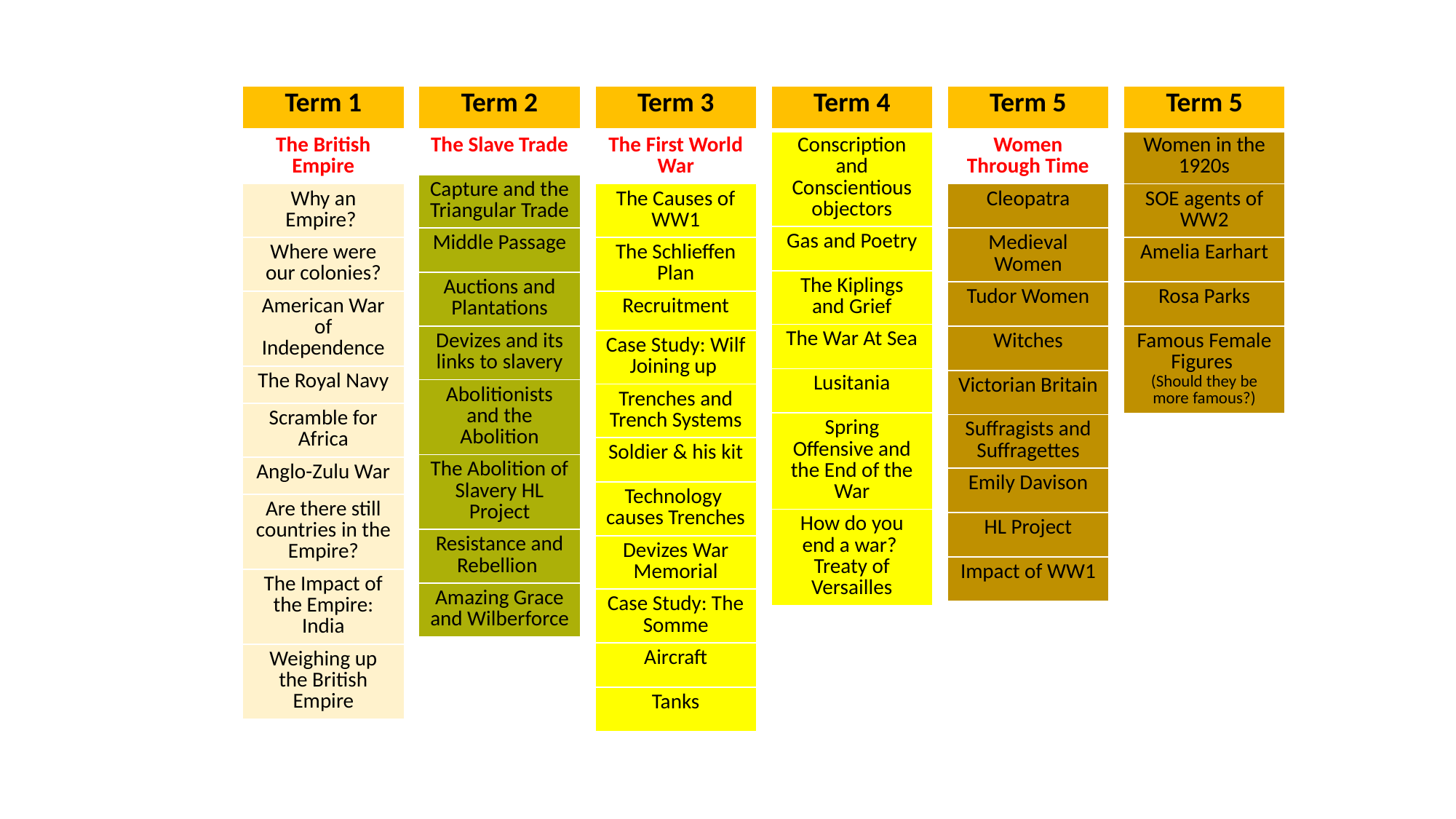

| Term 1 |
| --- |
| The British Empire |
| Why an Empire? |
| Where were our colonies? |
| American War of Independence |
| The Royal Navy |
| Scramble for Africa |
| Anglo-Zulu War |
| Are there still countries in the Empire? |
| The Impact of the Empire: India |
| Weighing up the British Empire |
| Term 2 |
| --- |
| The Slave Trade |
| Capture and the Triangular Trade |
| Middle Passage |
| Auctions and Plantations |
| Devizes and its links to slavery |
| Abolitionists and the Abolition |
| The Abolition of Slavery HL Project |
| Resistance and Rebellion |
| Amazing Grace and Wilberforce |
| Term 3 |
| --- |
| The First World War |
| The Causes of WW1 |
| The Schlieffen Plan |
| Recruitment |
| Case Study: Wilf Joining up |
| Trenches and Trench Systems |
| Soldier & his kit |
| Technology causes Trenches |
| Devizes War Memorial |
| Case Study: The Somme |
| Aircraft |
| Tanks |
| Term 4 |
| --- |
| Conscription and Conscientious objectors |
| Gas and Poetry |
| The Kiplings and Grief |
| The War At Sea |
| Lusitania |
| Spring Offensive and the End of the War |
| How do you end a war? Treaty of Versailles |
| Term 5 |
| --- |
| Women Through Time |
| Cleopatra |
| Medieval Women |
| Tudor Women |
| Witches |
| Victorian Britain |
| Suffragists and Suffragettes |
| Emily Davison |
| HL Project |
| Impact of WW1 |
| Term 5 |
| --- |
| Women in the 1920s |
| SOE agents of WW2 |
| Amelia Earhart |
| Rosa Parks |
| Famous Female Figures (Should they be more famous?) |